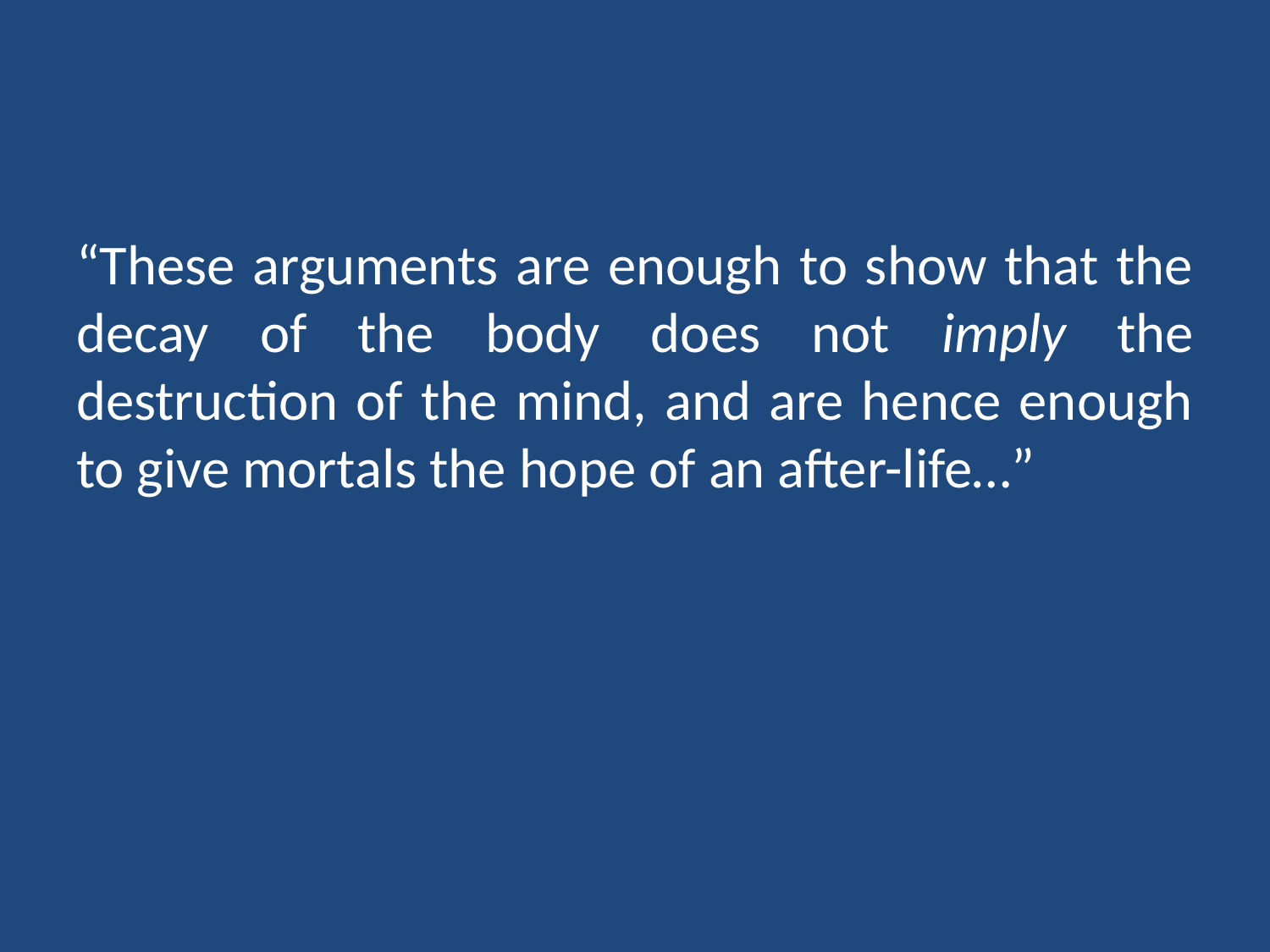

#
“These arguments are enough to show that the decay of the body does not imply the destruction of the mind, and are hence enough to give mortals the hope of an after-life…”